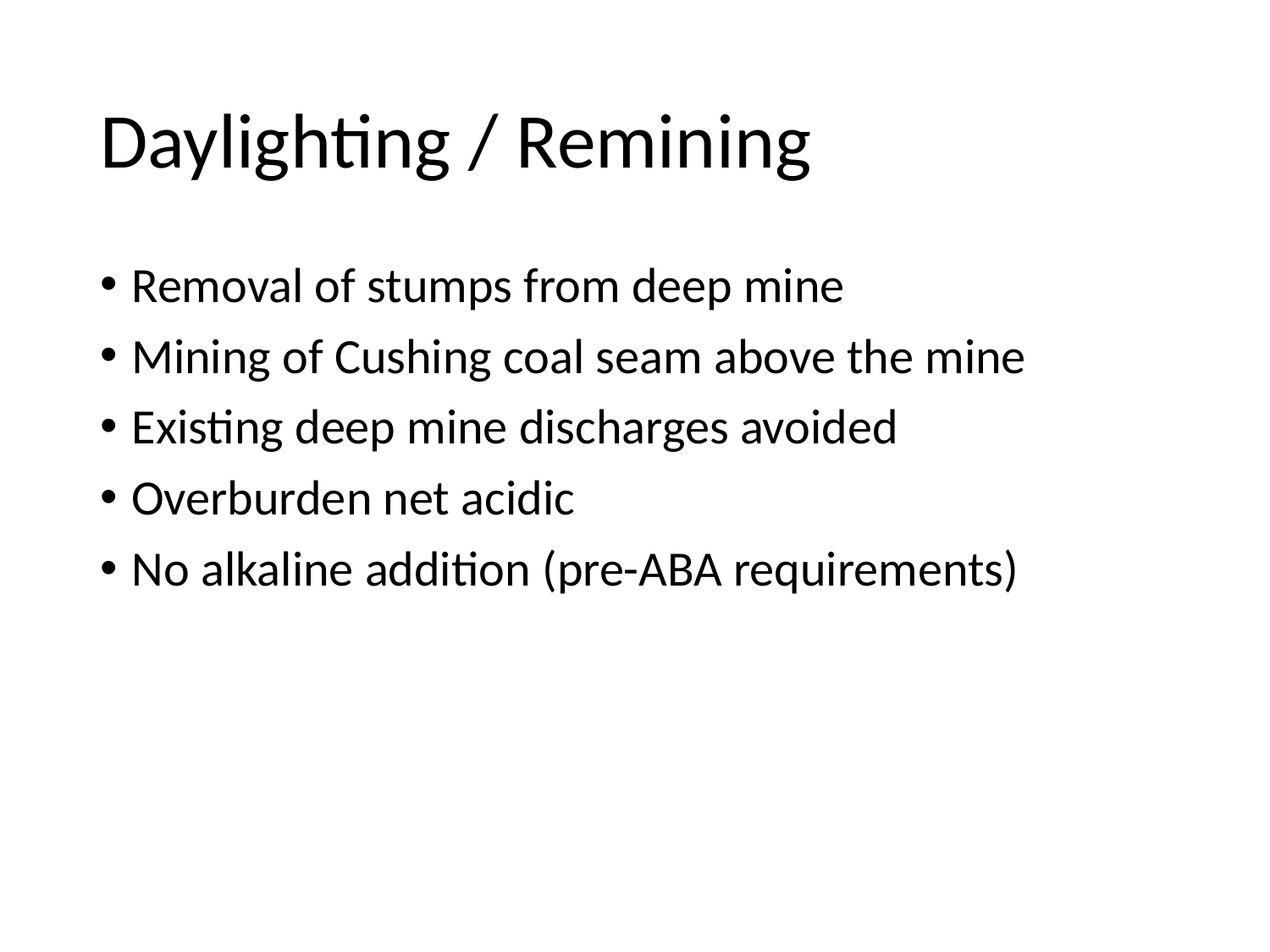

# Daylighting / Remining
Removal of stumps from deep mine
Mining of Cushing coal seam above the mine
Existing deep mine discharges avoided
Overburden net acidic
No alkaline addition (pre-ABA requirements)